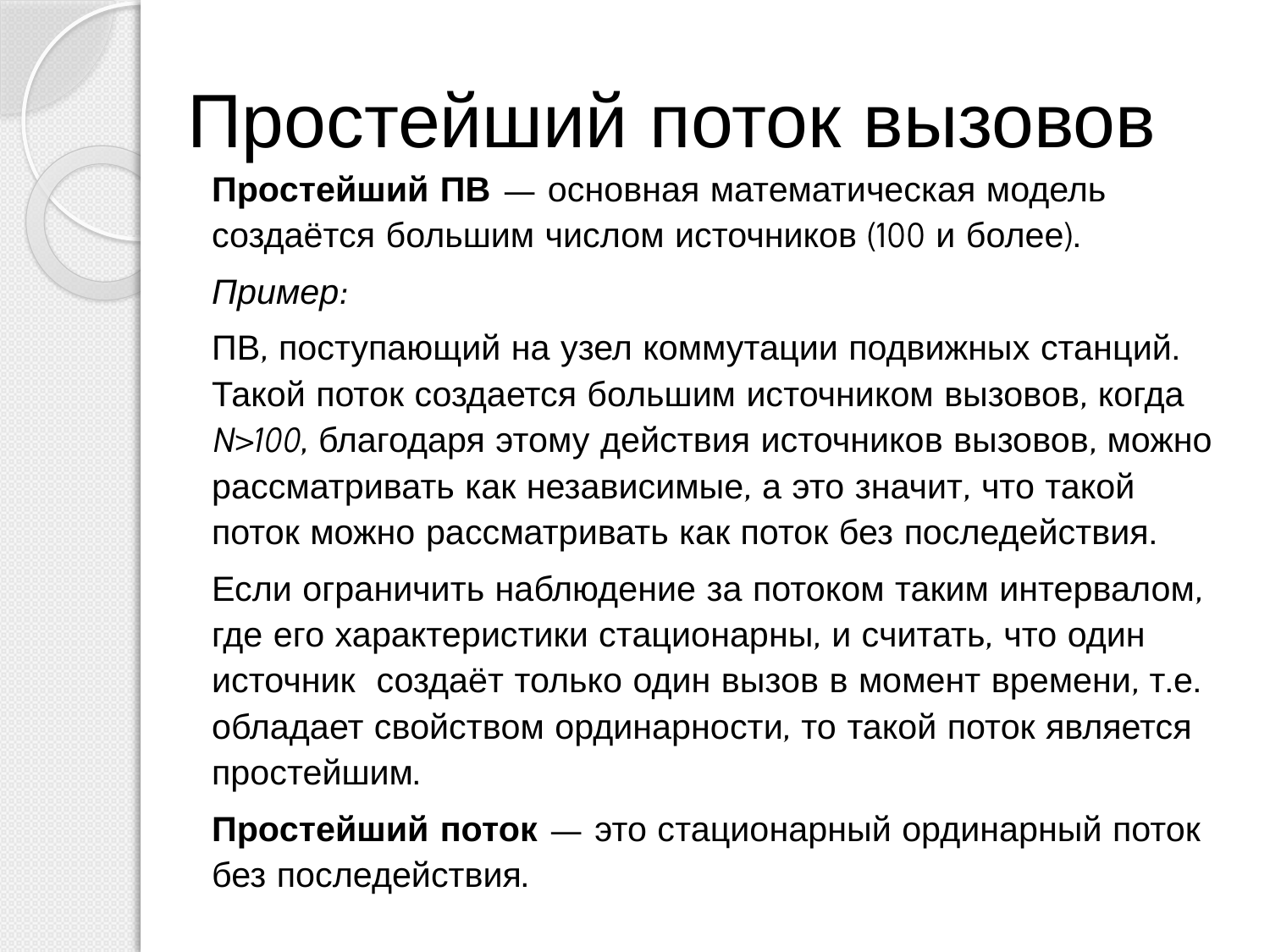

# Простейший поток вызовов
Простейший ПВ — основная математическая модель создаётся большим числом источников (100 и более).
Пример:
ПВ, поступающий на узел коммутации подвижных станций. Такой поток создается большим источником вызовов, когда N>100, благодаря этому действия источников вызовов, можно рассматривать как независимые, а это значит, что такой поток можно рассматривать как поток без последействия.
Если ограничить наблюдение за потоком таким интервалом, где его характеристики стационарны, и считать, что один источник  создаёт только один вызов в момент времени, т.е. обладает свойством ординарности, то такой поток является простейшим.
Простейший поток — это стационарный ординарный поток без последействия.